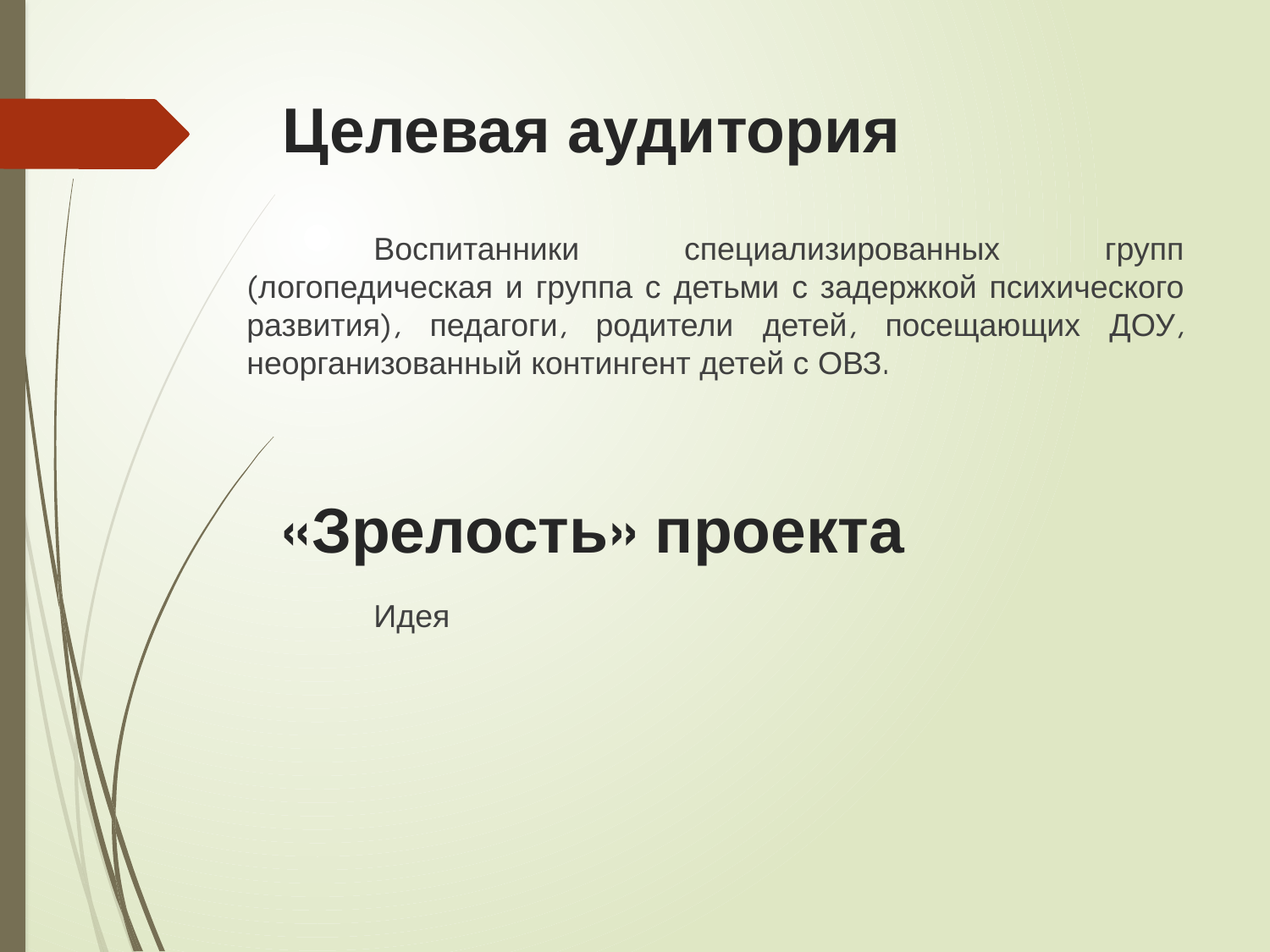

# Целевая аудитория
	Воспитанники специализированных групп (логопедическая и группа с детьми с задержкой психического развития), педагоги, родители детей, посещающих ДОУ, неорганизованный контингент детей с ОВЗ.
«Зрелость» проекта

	Идея